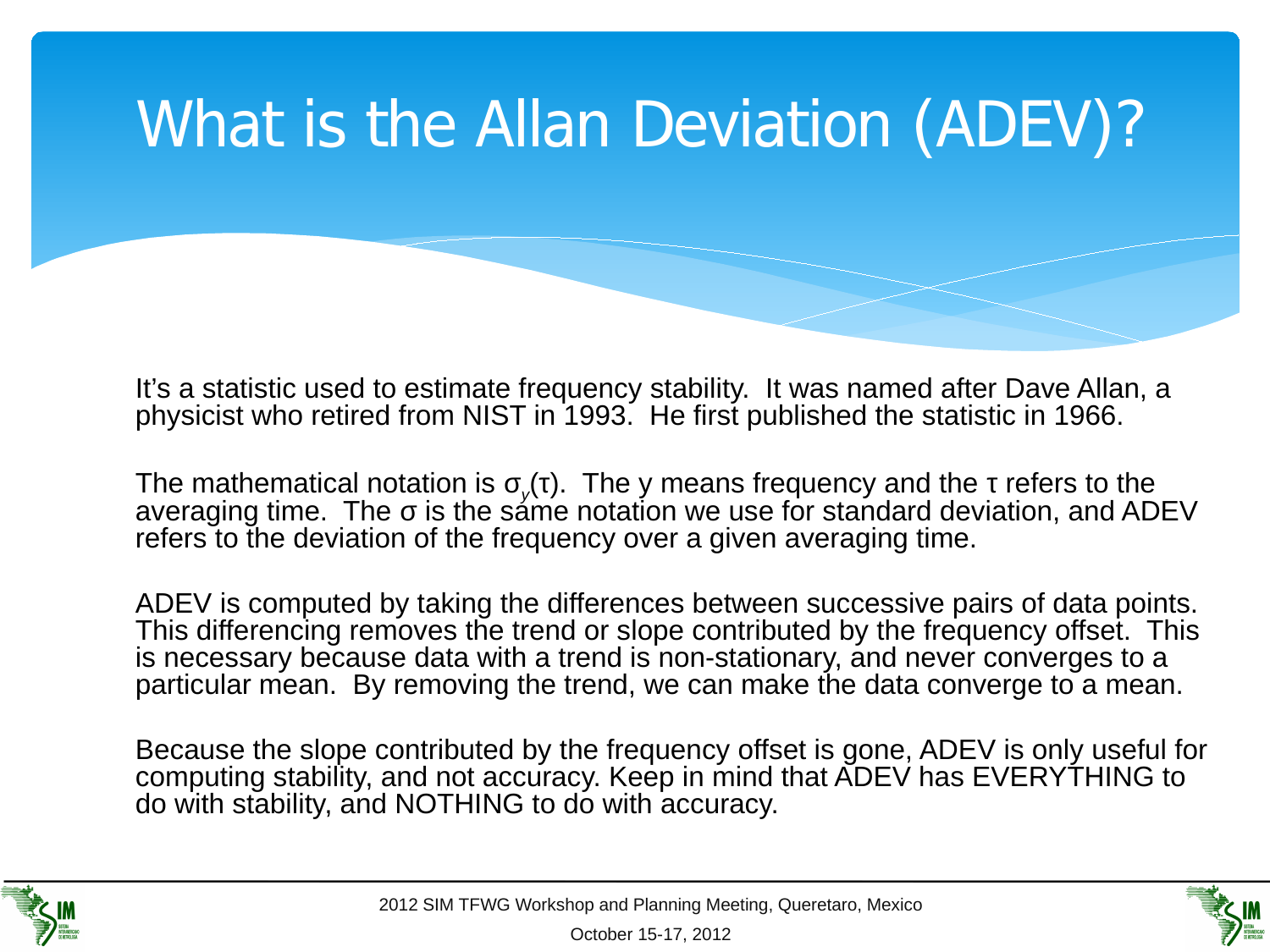

# What is the Allan Deviation (ADEV)?
It’s a statistic used to estimate frequency stability.  It was named after Dave Allan, a physicist who retired from NIST in 1993.  He first published the statistic in 1966.

The mathematical notation is σy(τ).  The y means frequency and the τ refers to the averaging time.  The σ is the same notation we use for standard deviation, and ADEV refers to the deviation of the frequency over a given averaging time.

ADEV is computed by taking the differences between successive pairs of data points.  This differencing removes the trend or slope contributed by the frequency offset.  This is necessary because data with a trend is non-stationary, and never converges to a particular mean.  By removing the trend, we can make the data converge to a mean.

Because the slope contributed by the frequency offset is gone, ADEV is only useful for computing stability, and not accuracy. Keep in mind that ADEV has EVERYTHING to do with stability, and NOTHING to do with accuracy.